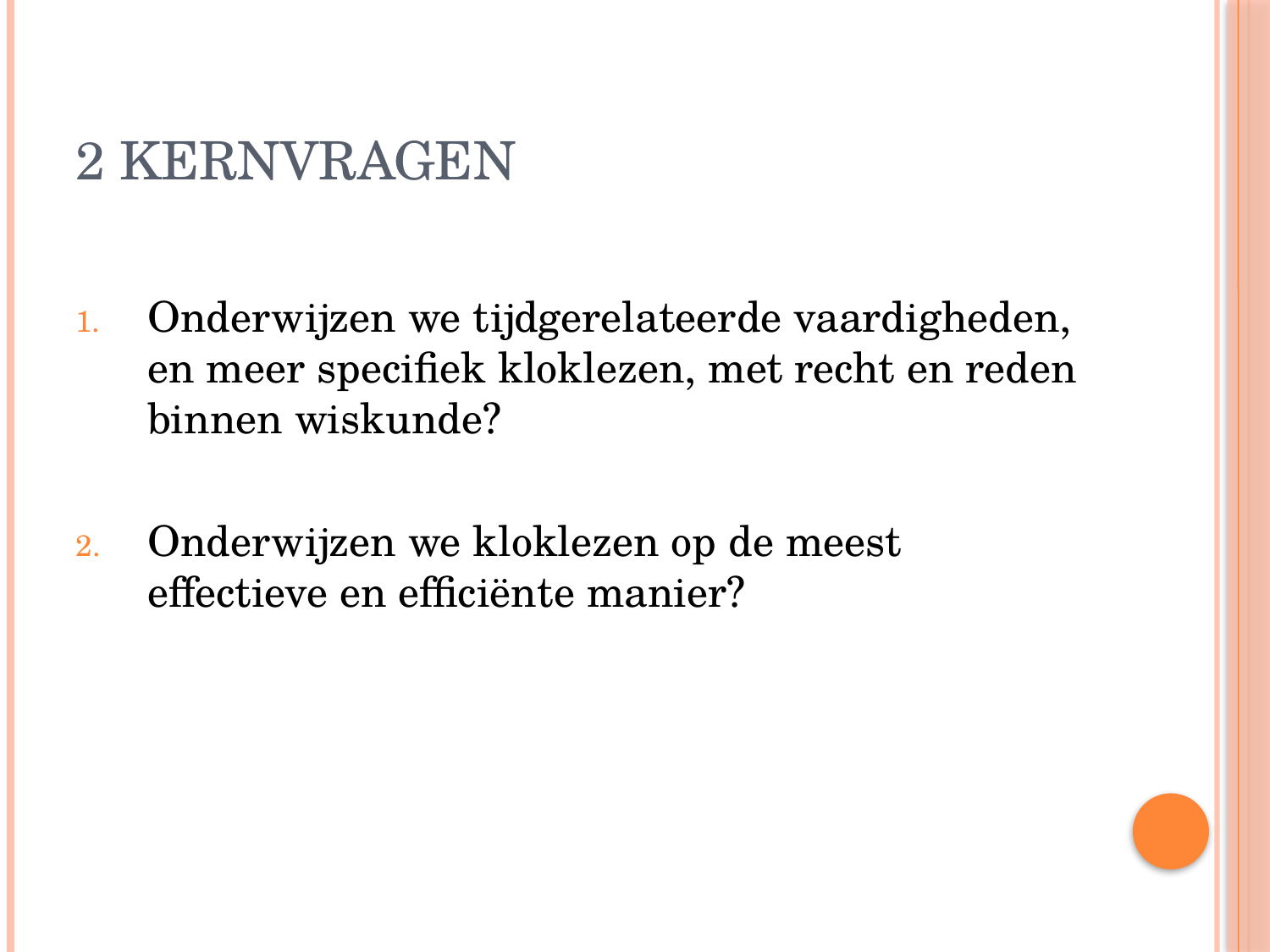

# 2 kernvragen

Onderwijzen we tijdgerelateerde vaardigheden, en meer specifiek kloklezen, met recht en reden binnen wiskunde?

Onderwijzen we kloklezen op de meest effectieve en efficiënte manier?